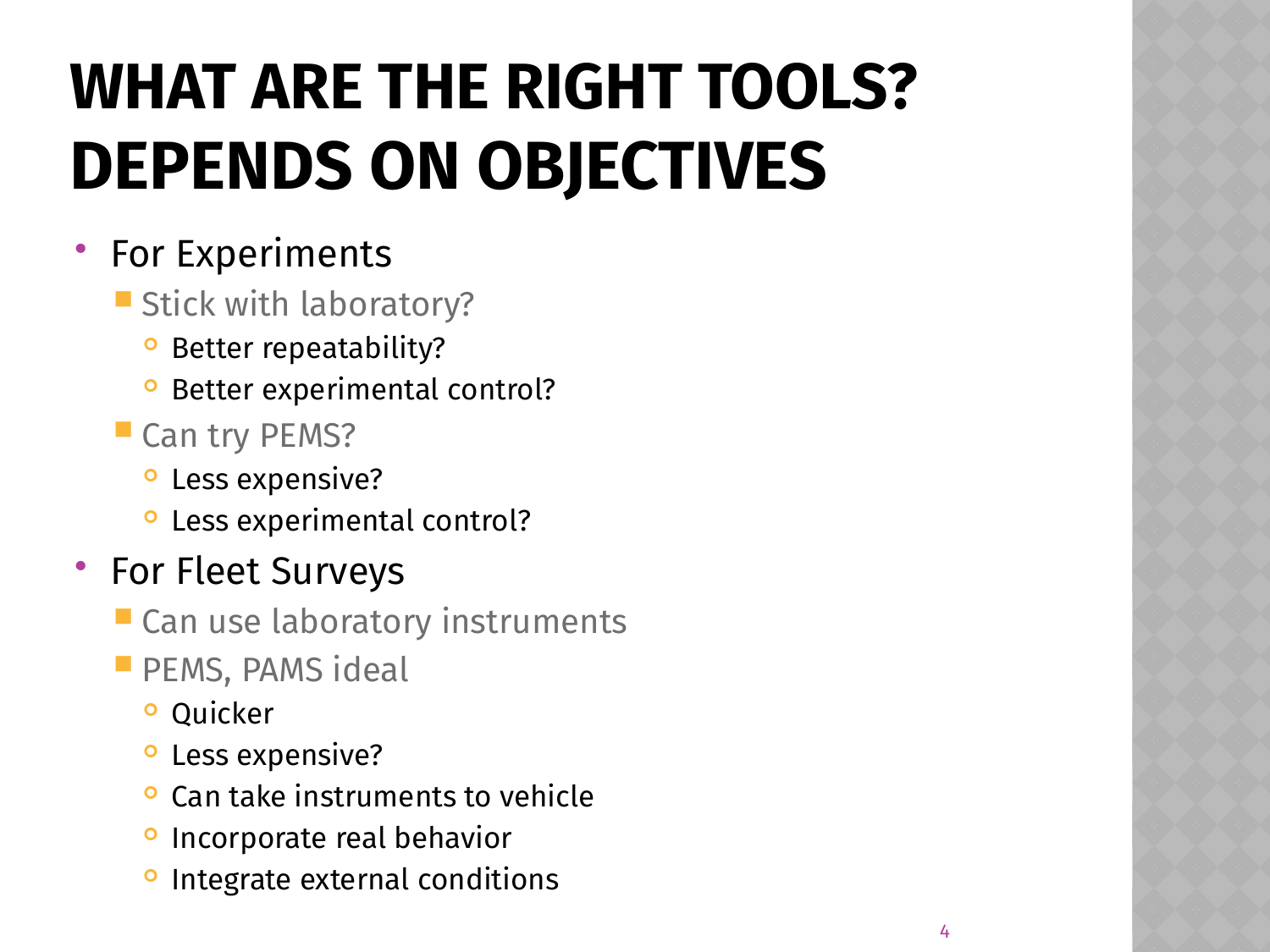

# What are the Right Tools? Depends on Objectives
For Experiments
Stick with laboratory?
Better repeatability?
Better experimental control?
Can try PEMS?
Less expensive?
Less experimental control?
For Fleet Surveys
Can use laboratory instruments
PEMS, PAMS ideal
Quicker
Less expensive?
Can take instruments to vehicle
Incorporate real behavior
Integrate external conditions
4